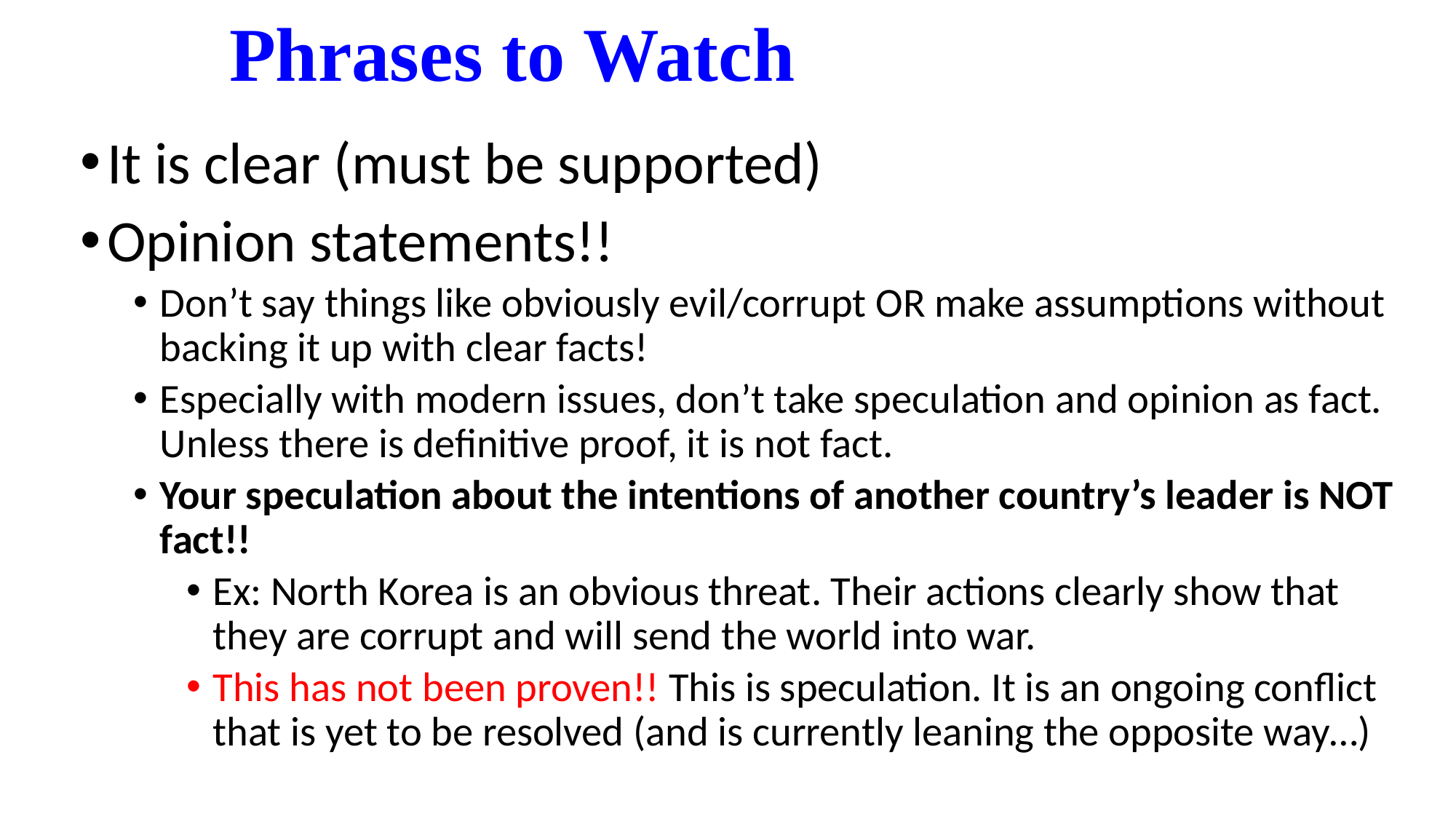

# Phrases to Watch
It is clear (must be supported)
Opinion statements!!
Don’t say things like obviously evil/corrupt OR make assumptions without backing it up with clear facts!
Especially with modern issues, don’t take speculation and opinion as fact. Unless there is definitive proof, it is not fact.
Your speculation about the intentions of another country’s leader is NOT fact!!
Ex: North Korea is an obvious threat. Their actions clearly show that they are corrupt and will send the world into war.
This has not been proven!! This is speculation. It is an ongoing conflict that is yet to be resolved (and is currently leaning the opposite way…)